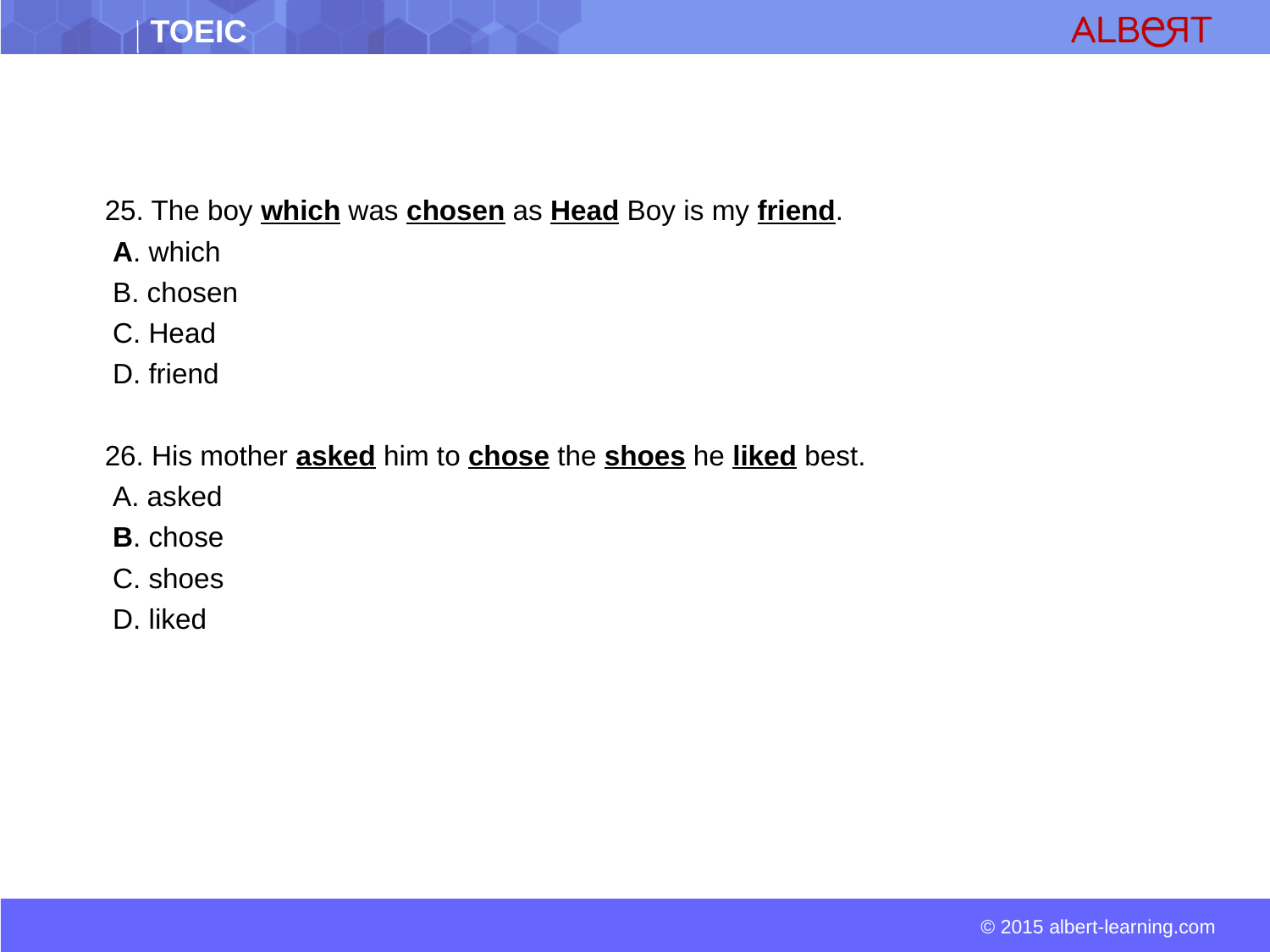

25. The boy which was chosen as Head Boy is my friend.
  A. which
  B. chosen
  C. Head
  D. friend

 26. His mother asked him to chose the shoes he liked best.
  A. asked
  B. chose
  C. shoes
  D. liked